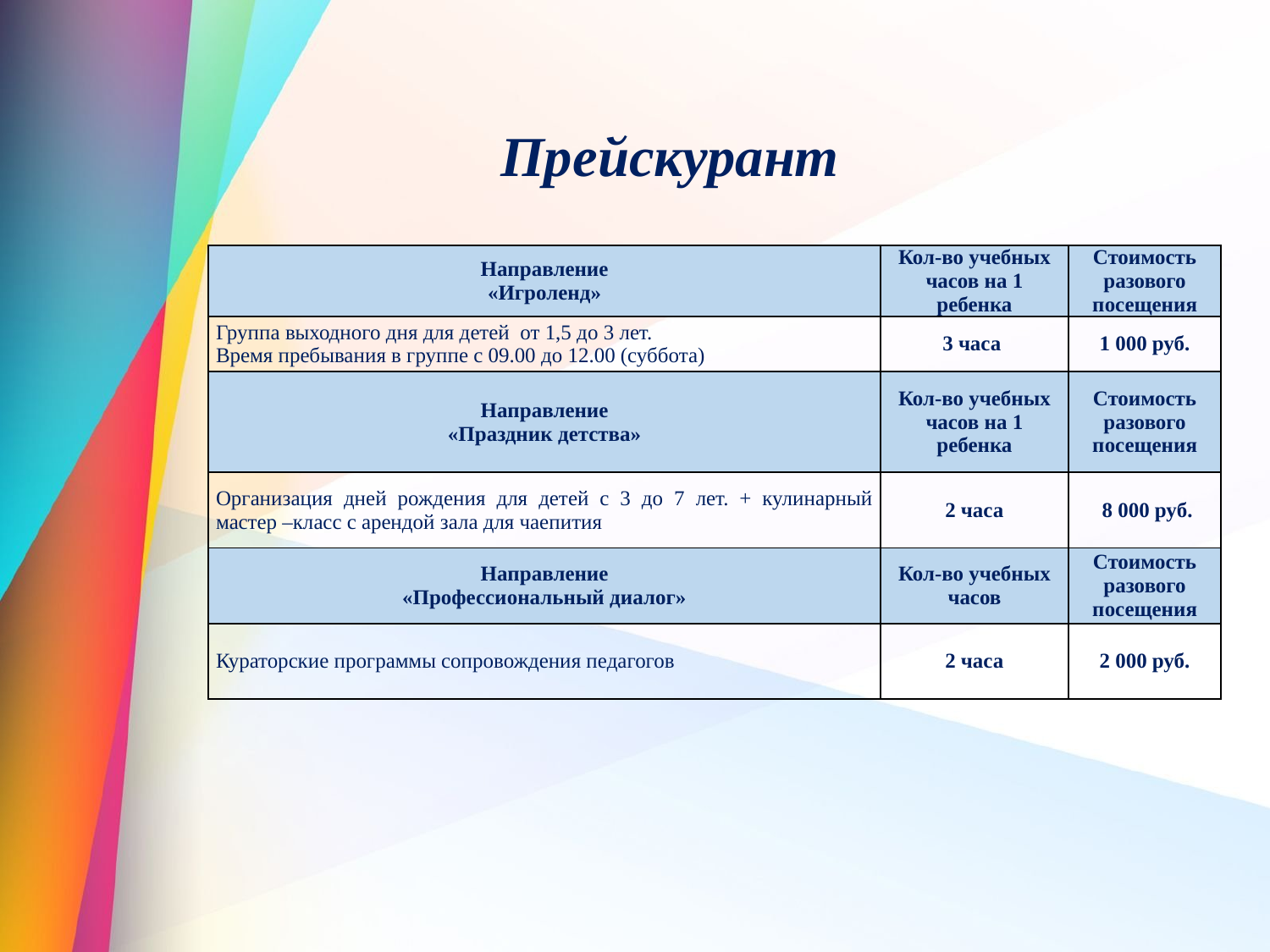

Прейскурант
| Направление «Игроленд» | Кол-во учебных часов на 1 ребенка | Стоимость разового посещения |
| --- | --- | --- |
| Группа выходного дня для детей от 1,5 до 3 лет. Время пребывания в группе с 09.00 до 12.00 (суббота) | 3 часа | 1 000 руб. |
| Направление «Праздник детства» | Кол-во учебных часов на 1 ребенка | Стоимость разового посещения |
| Организация дней рождения для детей с 3 до 7 лет. + кулинарный мастер –класс с арендой зала для чаепития | 2 часа | 8 000 руб. |
| Направление «Профессиональный диалог» | Кол-во учебных часов | Стоимость разового посещения |
| Кураторские программы сопровождения педагогов | 2 часа | 2 000 руб. |